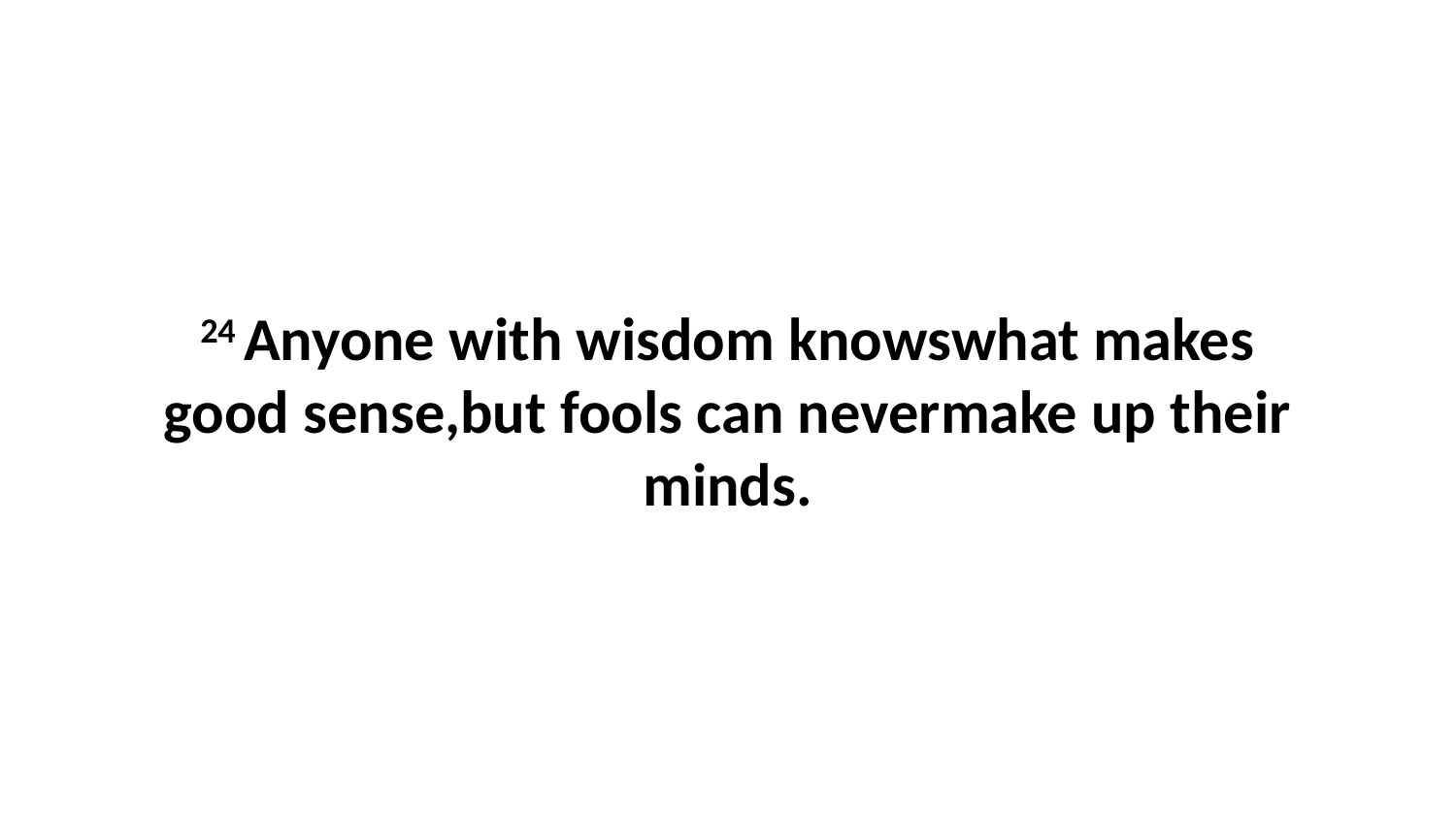

24 Anyone with wisdom knowswhat makes good sense,but fools can nevermake up their minds.